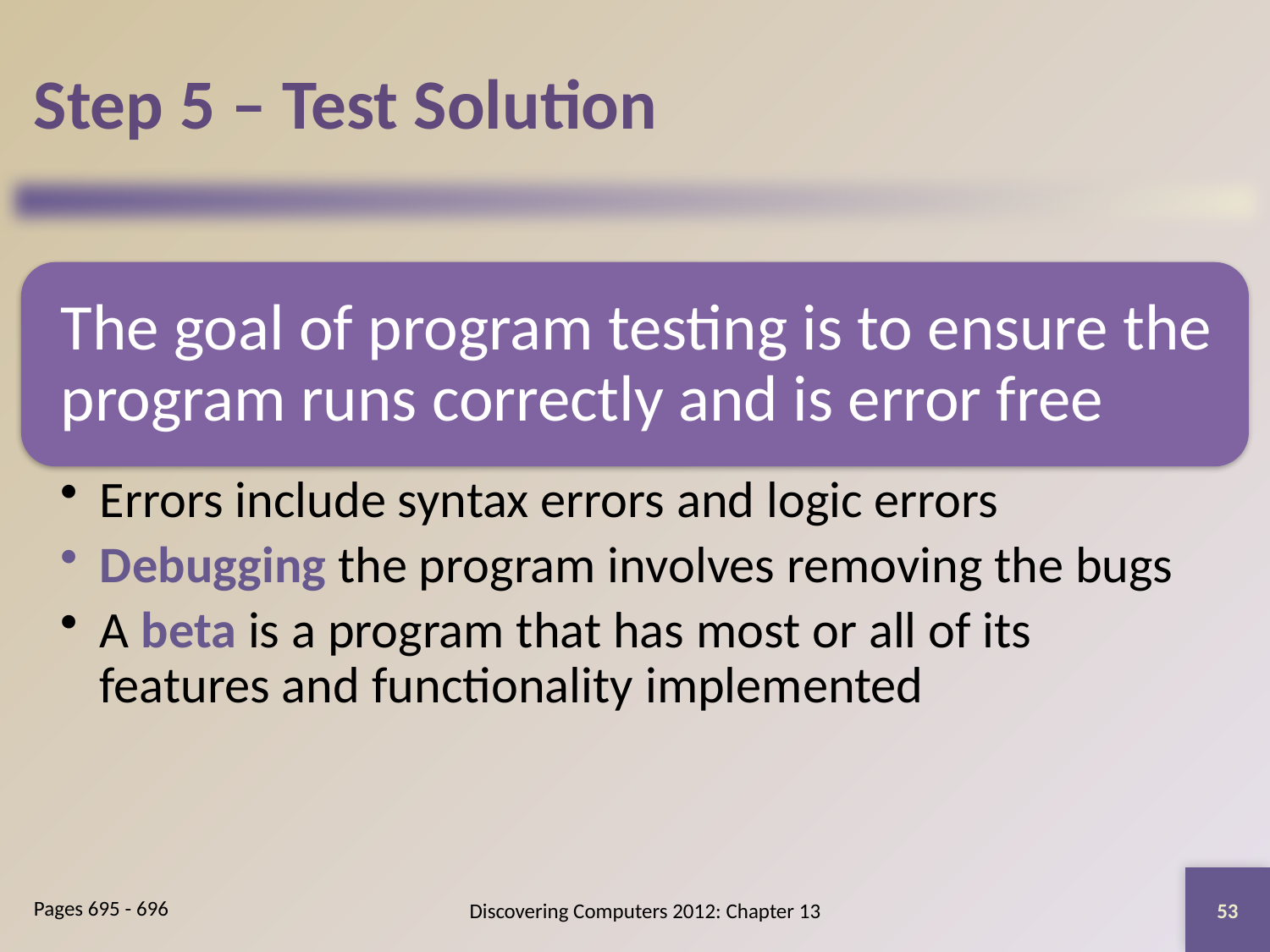

# Step 5 – Test Solution
The goal of program testing is to ensure the program runs correctly and is error free
Errors include syntax errors and logic errors
Debugging the program involves removing the bugs
A beta is a program that has most or all of its features and functionality implemented
53
Discovering Computers 2012: Chapter 13
Pages 695 - 696